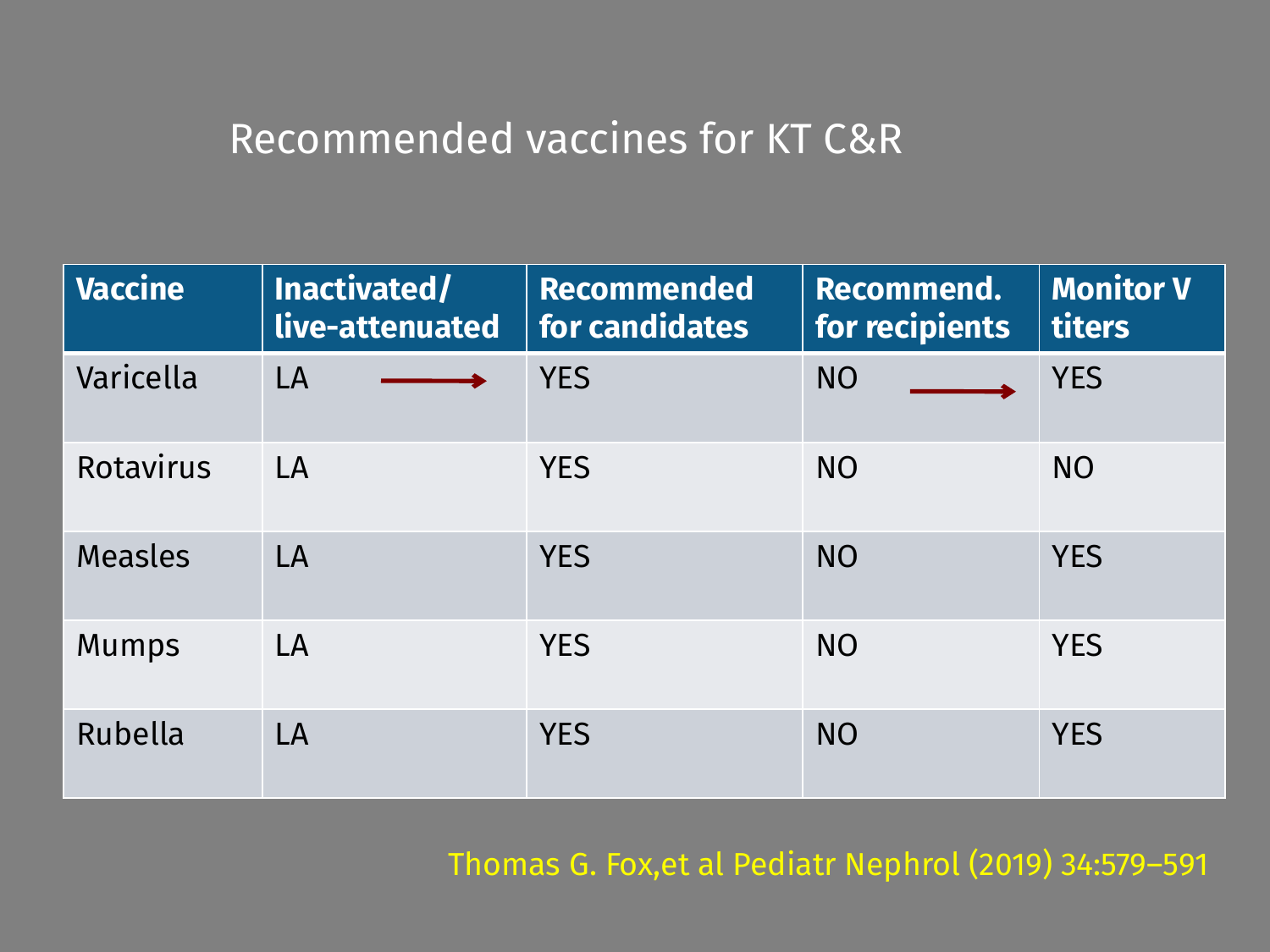

Recommended vaccines for KT C&R
| Vaccine | Inactivated/live-attenuated | Recommended for candidates | Recommend. for recipients | Monitor V titers |
| --- | --- | --- | --- | --- |
| Varicella | LA | YES | NO | YES |
| Rotavirus | LA | YES | NO | NO |
| Measles | LA | YES | NO | YES |
| Mumps | LA | YES | NO | YES |
| Rubella | LA | YES | NO | YES |
Thomas G. Fox,et al Pediatr Nephrol (2019) 34:579–591